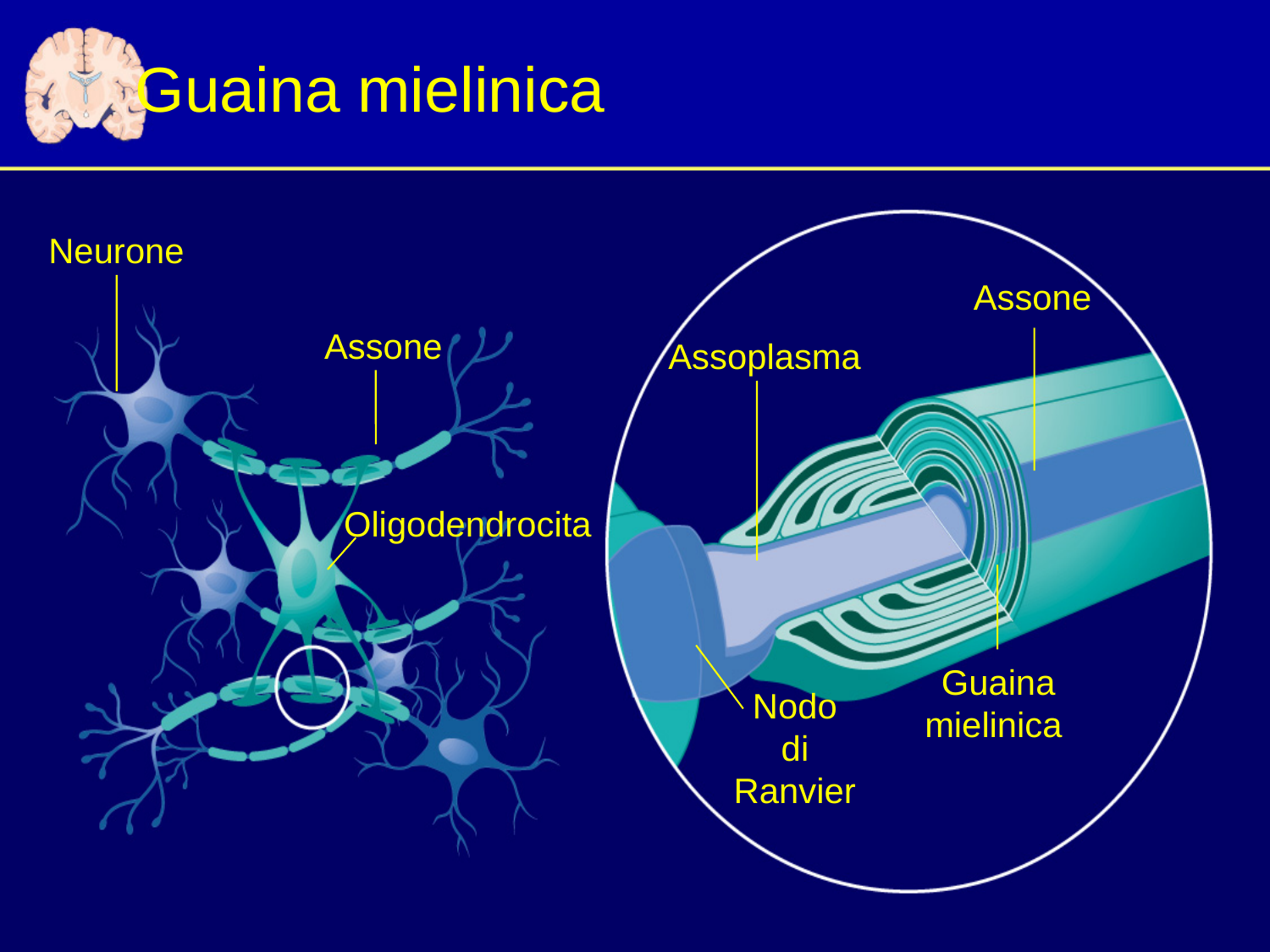

Guaina mielinica
Neurone
Assone

Assone
Assoplasma

Oligodendrocita

Guaina
mielinica
Nodo
di Ranvier